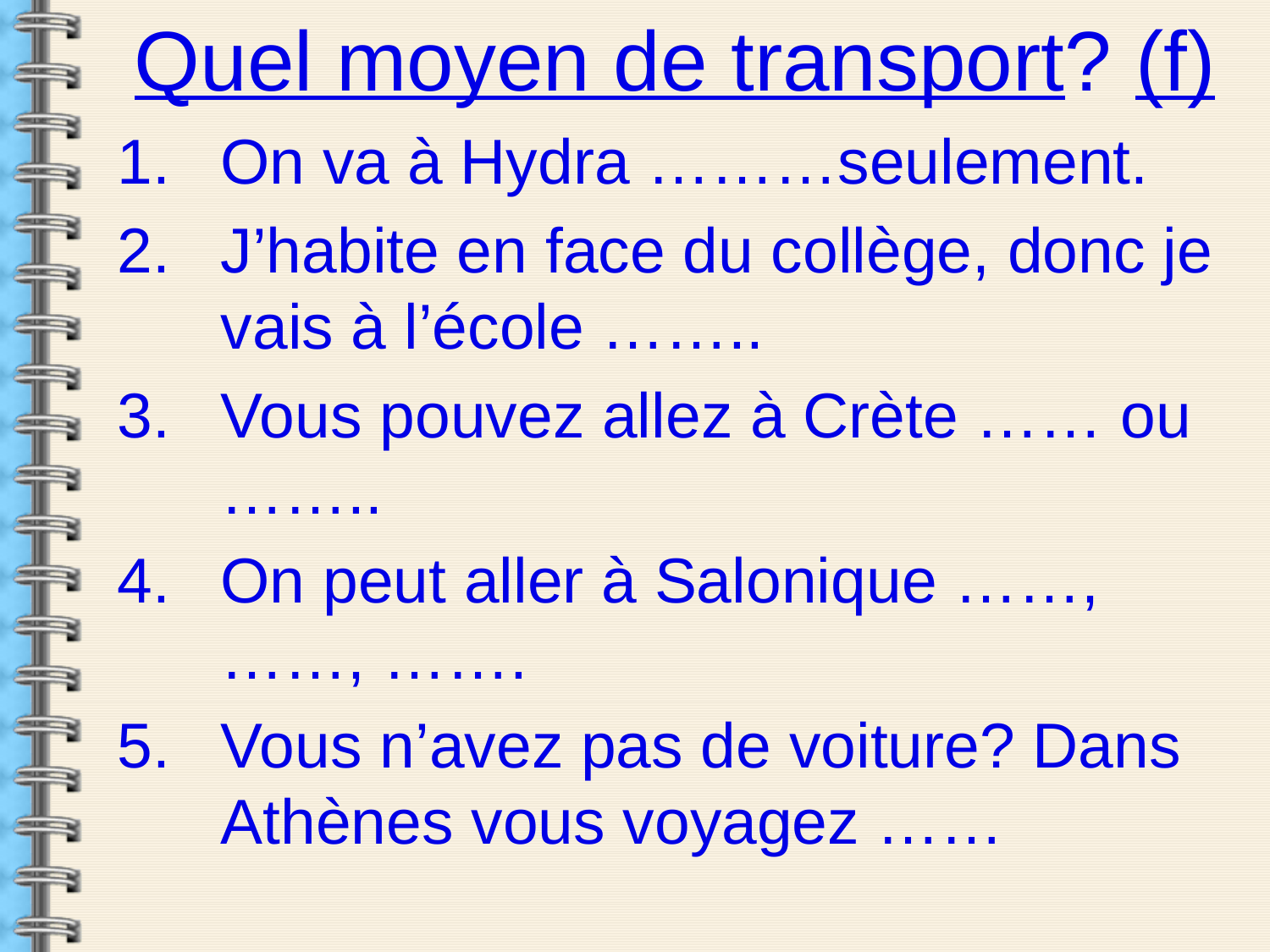

Quel moyen de transport? (f)
On va à Hydra ………seulement.
J’habite en face du collège, donc je vais à l’école ……..
Vous pouvez allez à Crète …… ou ……..
On peut aller à Salonique ……, ……, …….
Vous n’avez pas de voiture? Dans Athènes vous voyagez ……